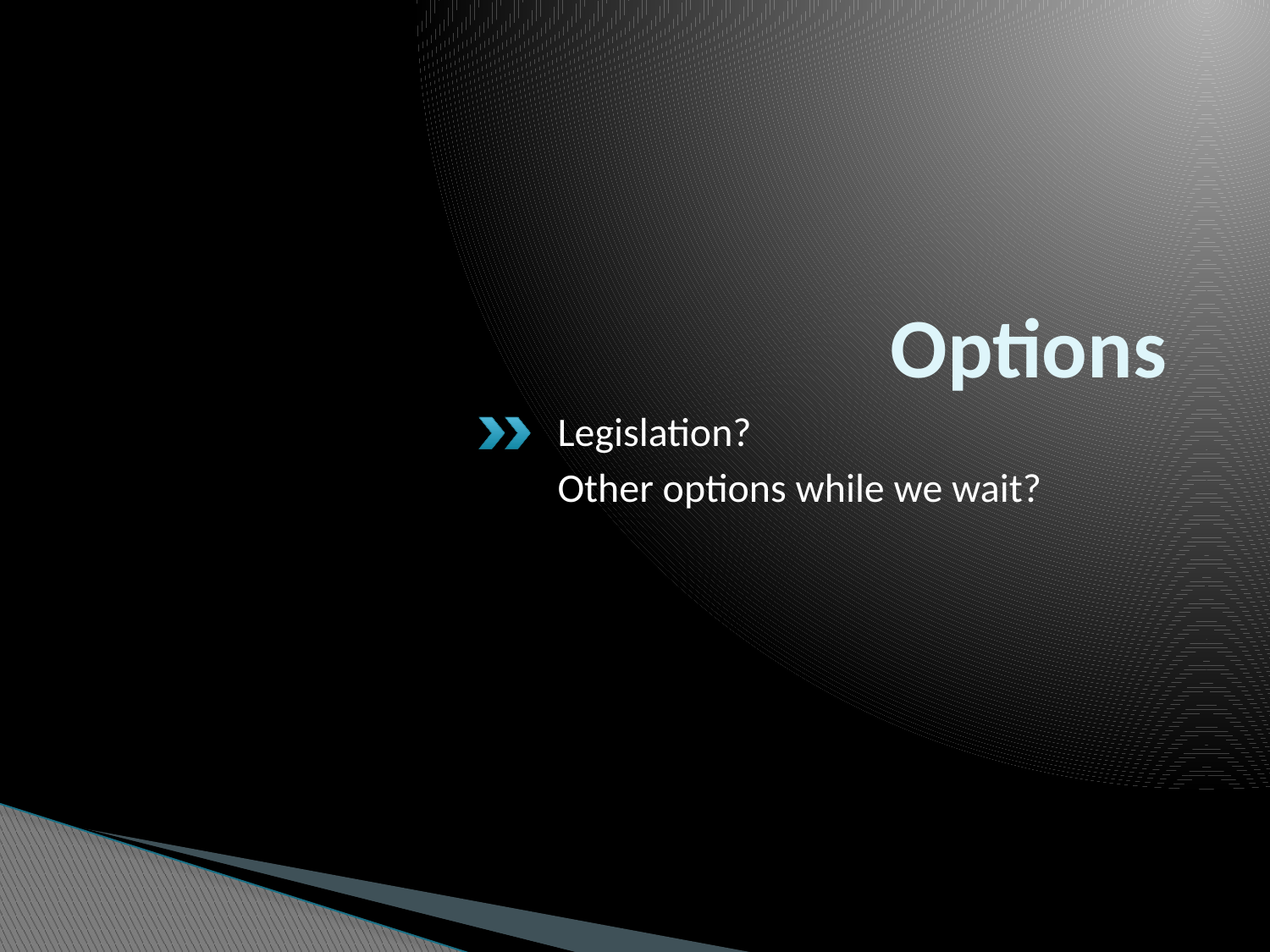

# Options
Legislation?
Other options while we wait?